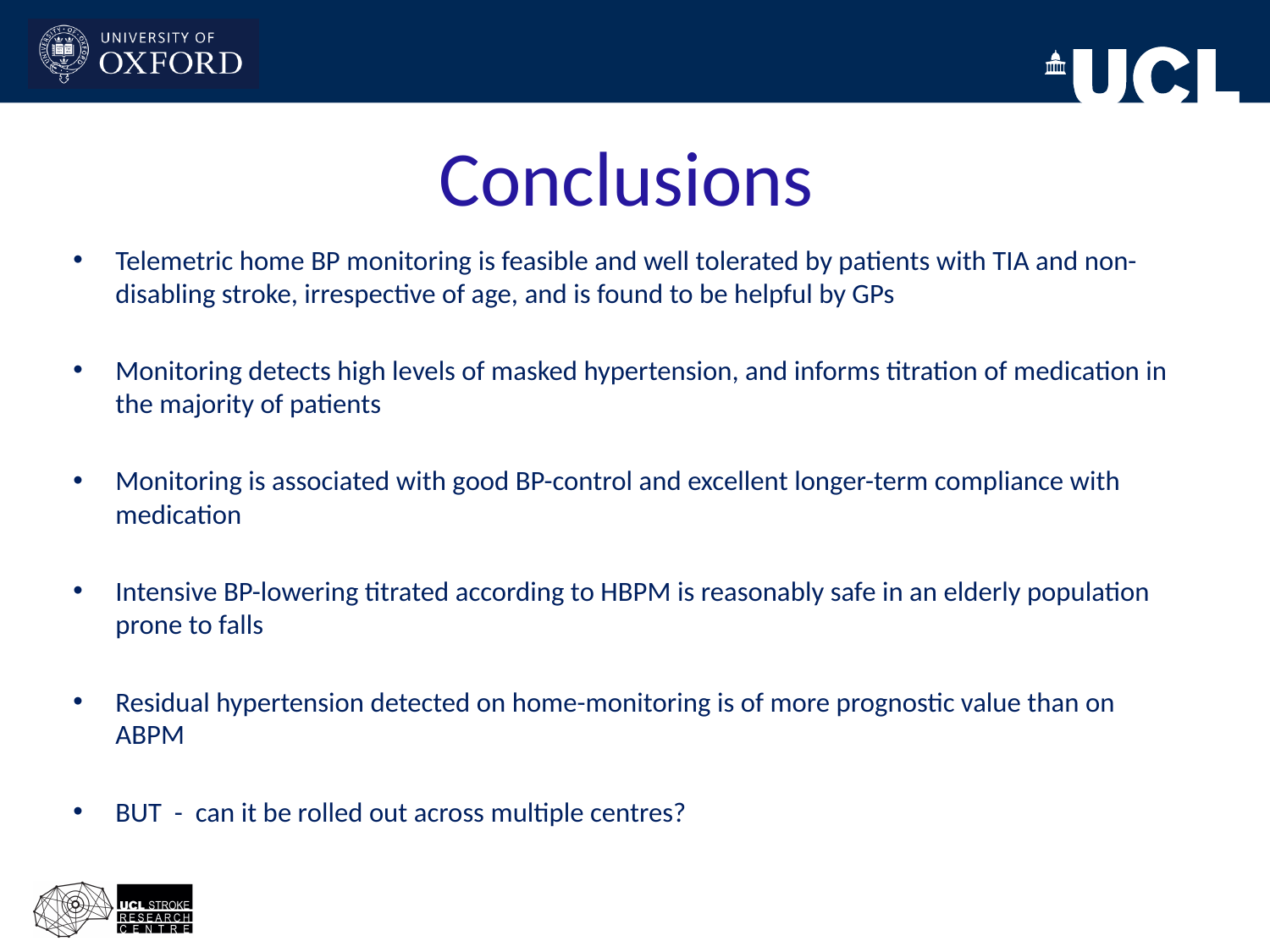

# Conclusions
Telemetric home BP monitoring is feasible and well tolerated by patients with TIA and non-disabling stroke, irrespective of age, and is found to be helpful by GPs

Monitoring detects high levels of masked hypertension, and informs titration of medication in the majority of patients

Monitoring is associated with good BP-control and excellent longer-term compliance with medication

Intensive BP-lowering titrated according to HBPM is reasonably safe in an elderly population prone to falls

Residual hypertension detected on home-monitoring is of more prognostic value than on ABPM

BUT  -  can it be rolled out across multiple centres?